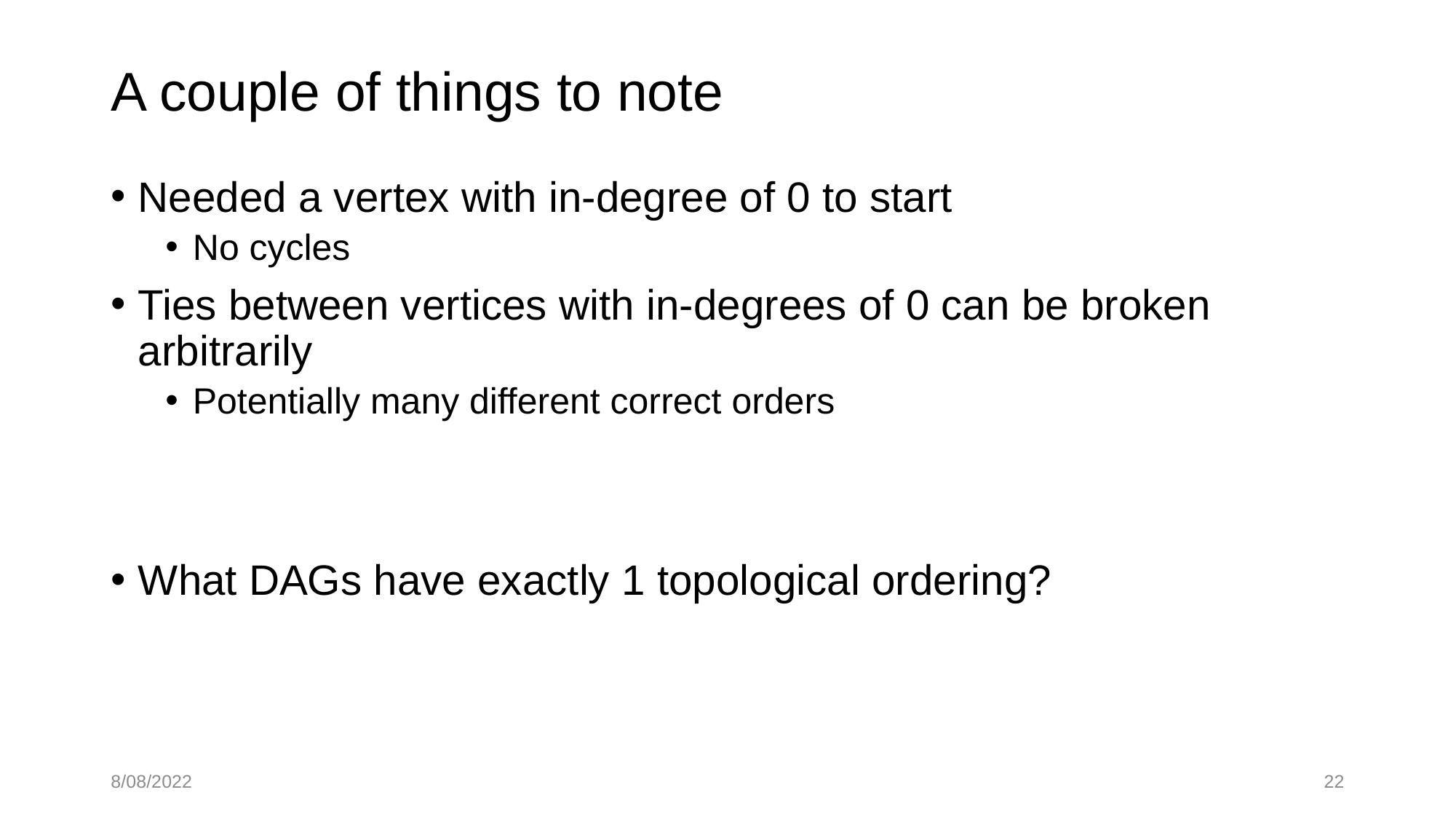

# A couple of things to note
Needed a vertex with in-degree of 0 to start
No cycles
Ties between vertices with in-degrees of 0 can be broken arbitrarily
Potentially many different correct orders

What DAGs have exactly 1 topological ordering?

8/08/2022
22